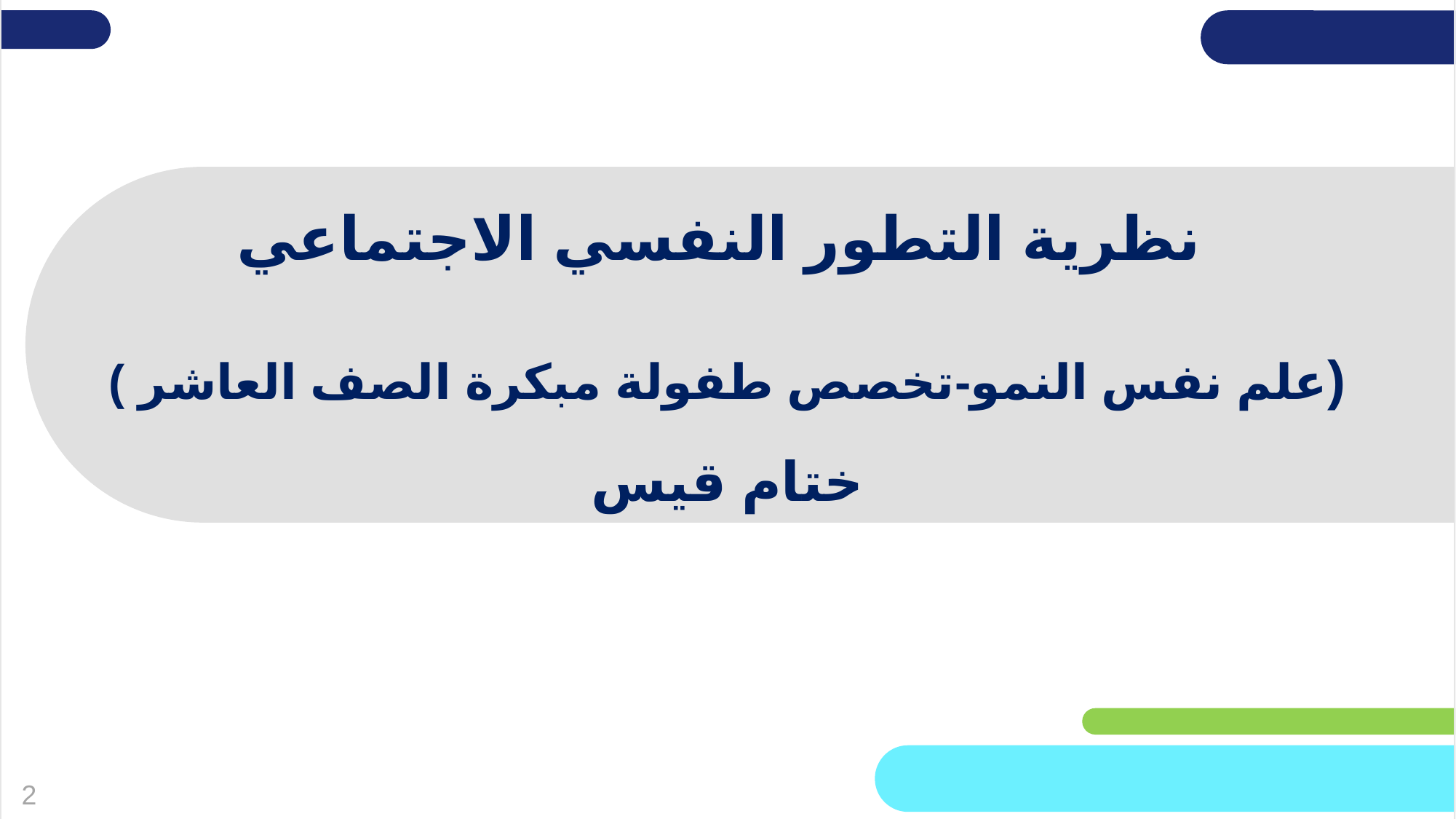

שקופית זו היא חובה
# نظرية التطور النفسي الاجتماعي
מלאו את פרטי השיעור, המקצוע והמורה בשפה האנגלית.
(אין צורך להשאיר את הכיתובים "שם השיעור" , "המקצוע", מחקו אותם וכתבו רק את הפרטים עצמם).
(علم نفس النمو-تخصص طفولة مبكرة الصف العاشر )
ختام قيس